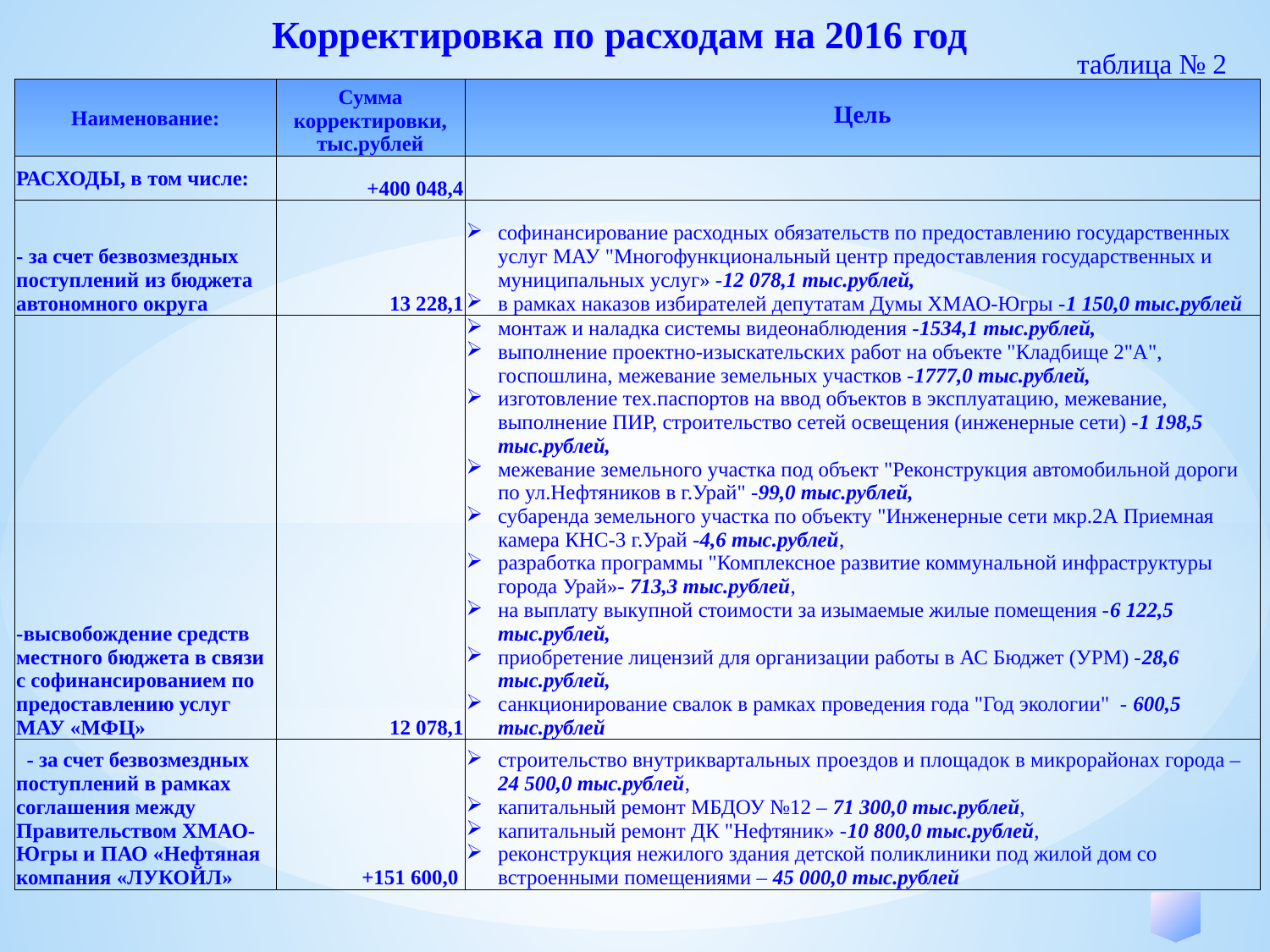

Корректировка по расходам на 2016 год
таблица № 2
|  |  |  |
| --- | --- | --- |
| Наименование: | Сумма корректировки, тыс.рублей | Цель |
| РАСХОДЫ, в том числе: | +400 048,4 |  |
| - за счет безвозмездных поступлений из бюджета автономного округа | 13 228,1 | софинансирование расходных обязательств по предоставлению государственных услуг МАУ "Многофункциональный центр предоставления государственных и муниципальных услуг» -12 078,1 тыс.рублей, в рамках наказов избирателей депутатам Думы ХМАО-Югры -1 150,0 тыс.рублей |
| -высвобождение средств местного бюджета в связи с софинансированием по предоставлению услуг МАУ «МФЦ» | 12 078,1 | монтаж и наладка системы видеонаблюдения -1534,1 тыс.рублей, выполнение проектно-изыскательских работ на объекте "Кладбище 2"А", госпошлина, межевание земельных участков -1777,0 тыс.рублей, изготовление тех.паспортов на ввод объектов в эксплуатацию, межевание, выполнение ПИР, строительство сетей освещения (инженерные сети) -1 198,5 тыс.рублей, межевание земельного участка под объект "Реконструкция автомобильной дороги по ул.Нефтяников в г.Урай" -99,0 тыс.рублей, субаренда земельного участка по объекту "Инженерные сети мкр.2А Приемная камера КНС-3 г.Урай -4,6 тыс.рублей, разработка программы "Комплексное развитие коммунальной инфраструктуры города Урай»- 713,3 тыс.рублей, на выплату выкупной стоимости за изымаемые жилые помещения -6 122,5 тыс.рублей, приобретение лицензий для организации работы в АС Бюджет (УРМ) -28,6 тыс.рублей, санкционирование свалок в рамках проведения года "Год экологии" - 600,5 тыс.рублей |
| - за счет безвозмездных поступлений в рамках соглашения между Правительством ХМАО-Югры и ПАО «Нефтяная компания «ЛУКОЙЛ» | +151 600,0 | строительство внутриквартальных проездов и площадок в микрорайонах города – 24 500,0 тыс.рублей, капитальный ремонт МБДОУ №12 – 71 300,0 тыс.рублей, капитальный ремонт ДК "Нефтяник» -10 800,0 тыс.рублей, реконструкция нежилого здания детской поликлиники под жилой дом со встроенными помещениями – 45 000,0 тыс.рублей |